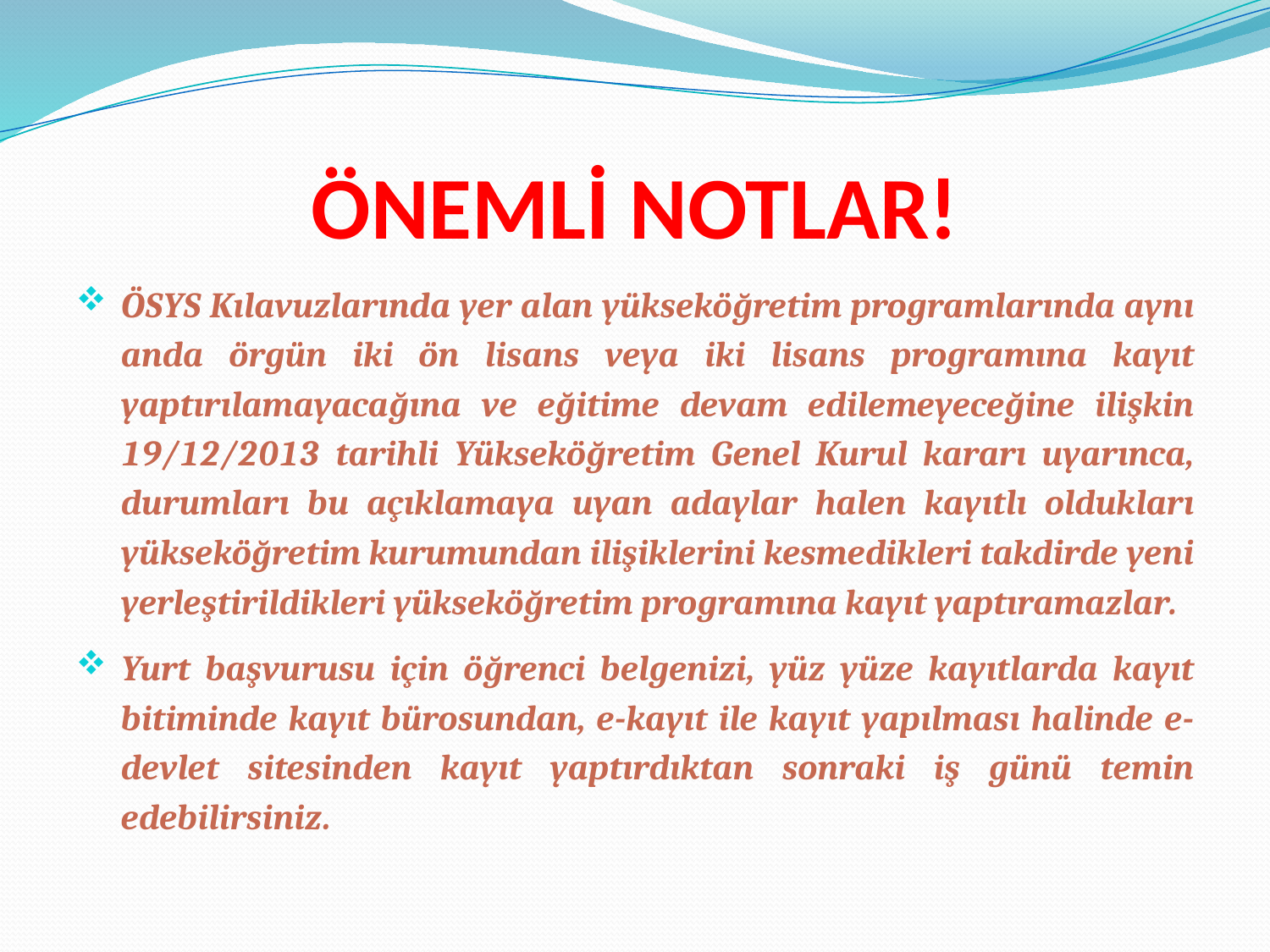

# ÖNEMLİ NOTLAR!
ÖSYS Kılavuzlarında yer alan yükseköğretim programlarında aynı anda örgün iki ön lisans veya iki lisans programına kayıt yaptırılamayacağına ve eğitime devam edilemeyeceğine ilişkin 19/12/2013 tarihli Yükseköğretim Genel Kurul kararı uyarınca, durumları bu açıklamaya uyan adaylar halen kayıtlı oldukları yükseköğretim kurumundan ilişiklerini kesmedikleri takdirde yeni yerleştirildikleri yükseköğretim programına kayıt yaptıramazlar.
Yurt başvurusu için öğrenci belgenizi, yüz yüze kayıtlarda kayıt bitiminde kayıt bürosundan, e-kayıt ile kayıt yapılması halinde e-devlet sitesinden kayıt yaptırdıktan sonraki iş günü temin edebilirsiniz.